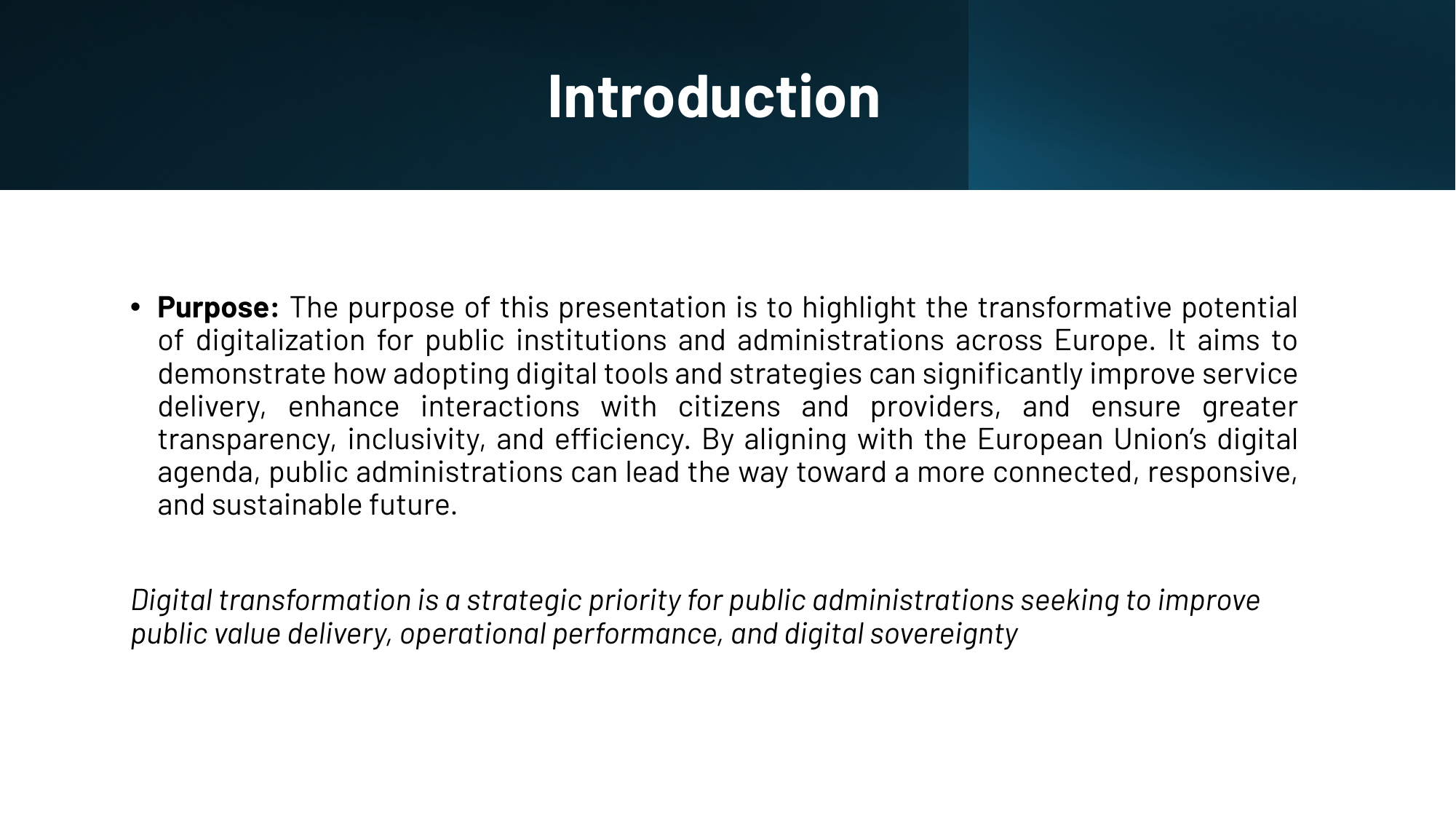

Introduction

Purpose: The purpose of this presentation is to highlight the transformative potential of digitalization for public institutions and administrations across Europe. It aims to demonstrate how adopting digital tools and strategies can significantly improve service delivery, enhance interactions with citizens and providers, and ensure greater transparency, inclusivity, and efficiency. By aligning with the European Union’s digital agenda, public administrations can lead the way toward a more connected, responsive, and sustainable future.

Digital transformation is a strategic priority for public administrations seeking to improve public value delivery, operational performance, and digital sovereignty

2